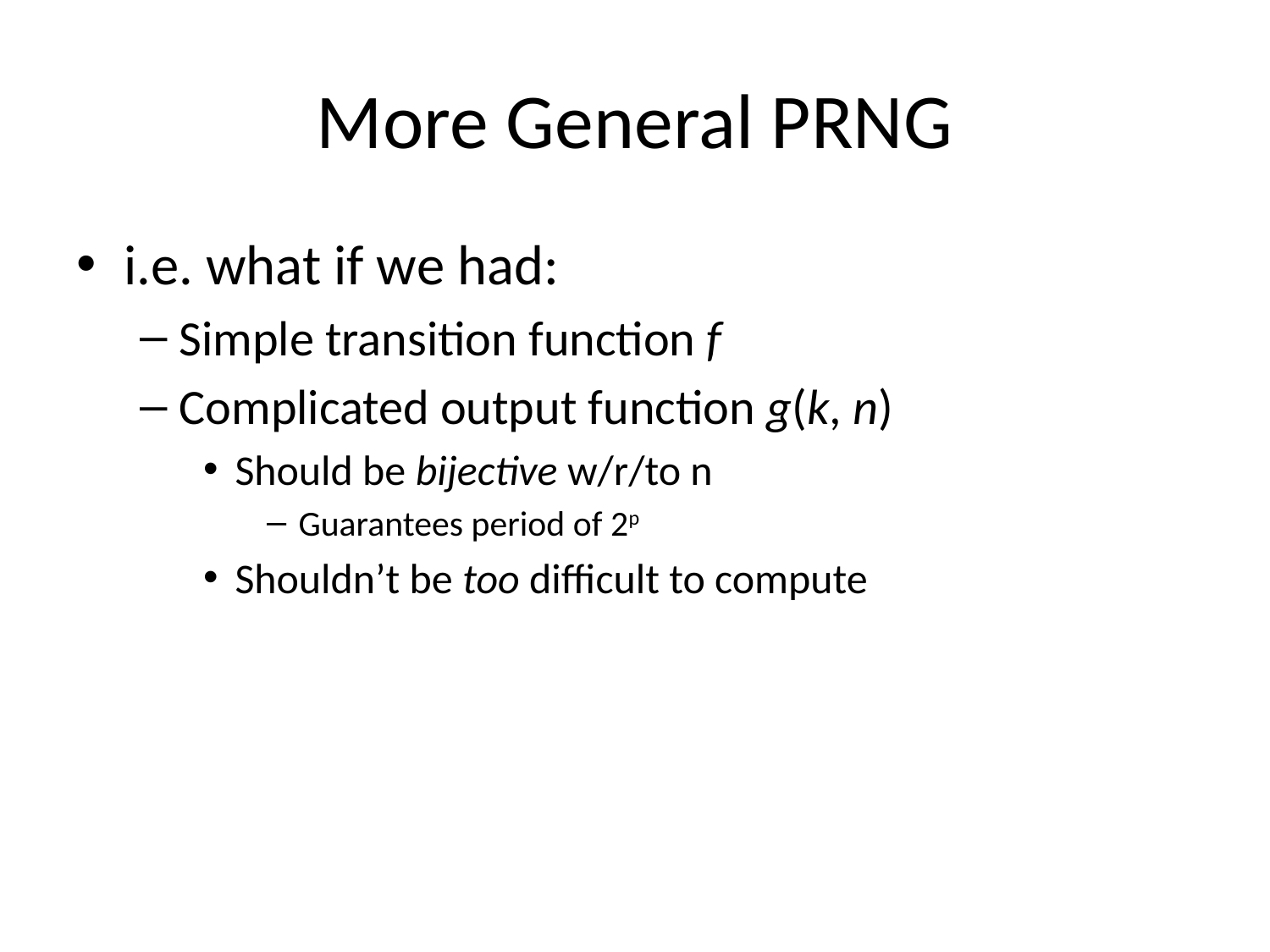

# More General PRNG
i.e. what if we had:
Simple transition function f
Complicated output function g(k, n)
Should be bijective w/r/to n
Guarantees period of 2p
Shouldn’t be too difficult to compute